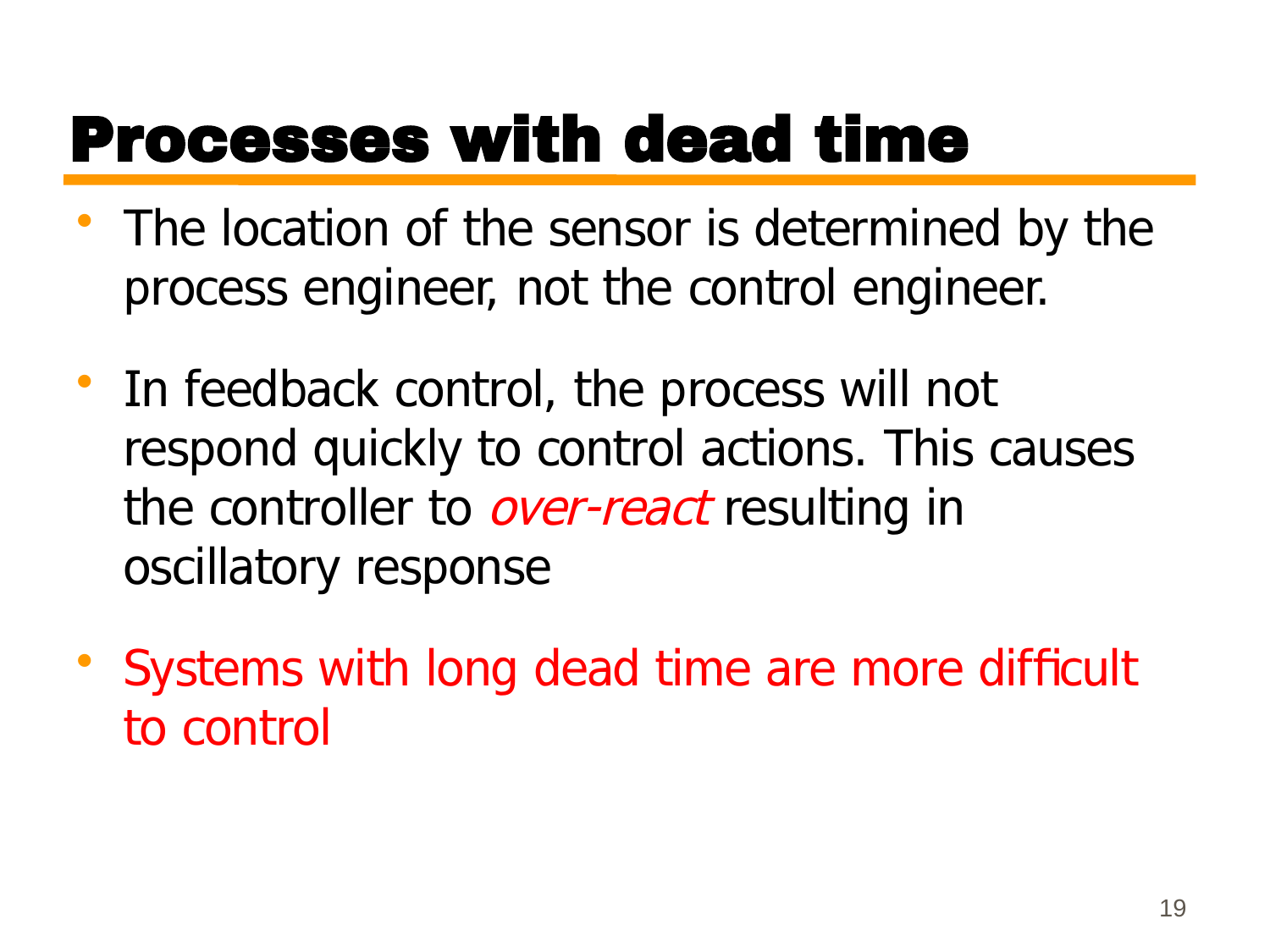

# Processes with dead time
The location of the sensor is determined by the process engineer, not the control engineer.
In feedback control, the process will not respond quickly to control actions. This causes the controller to over-react resulting in oscillatory response
Systems with long dead time are more difficult to control

19